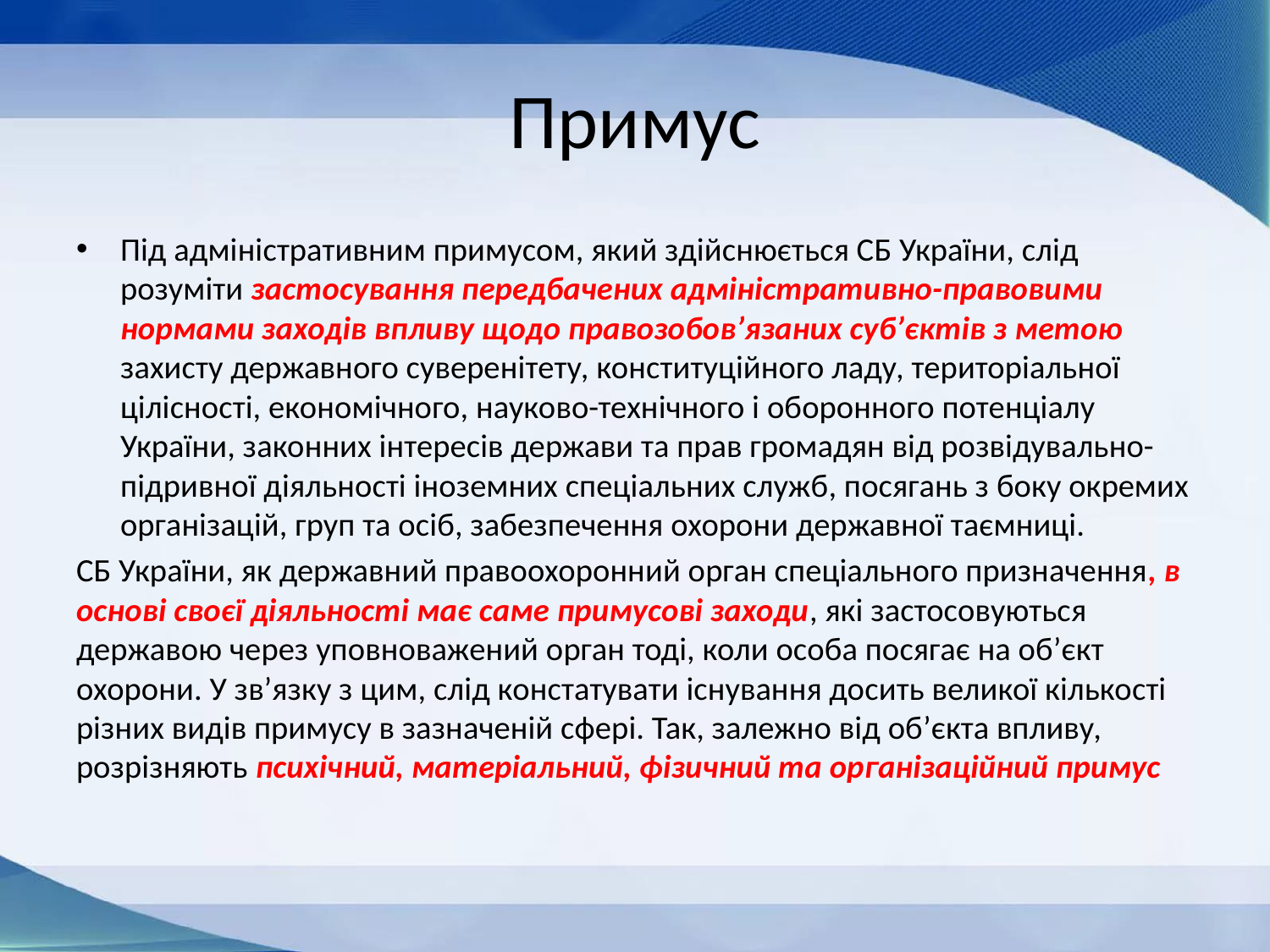

# Примус
Під адміністративним примусом, який здійснюється СБ України, слід розуміти застосування передбачених адміністративно-правовими нормами заходів впливу щодо правозобов’язаних суб’єктів з метою захисту державного суверенітету, конституційного ладу, територіальної цілісності, економічного, науково-технічного і оборонного потенціалу України, законних інтересів держави та прав громадян від розвідувально-підривної діяльності іноземних спеціальних служб, посягань з боку окремих організацій, груп та осіб, забезпечення охорони державної таємниці.
СБ України, як державний правоохоронний орган спеціального призначення, в основі своєї діяльності має саме примусові заходи, які застосовуються державою через уповноважений орган тоді, коли особа посягає на об’єкт охорони. У зв’язку з цим, слід констатувати існування досить великої кількості різних видів примусу в зазначеній сфері. Так, залежно від об’єкта впливу, розрізняють психічний, матеріальний, фізичний та організаційний примус